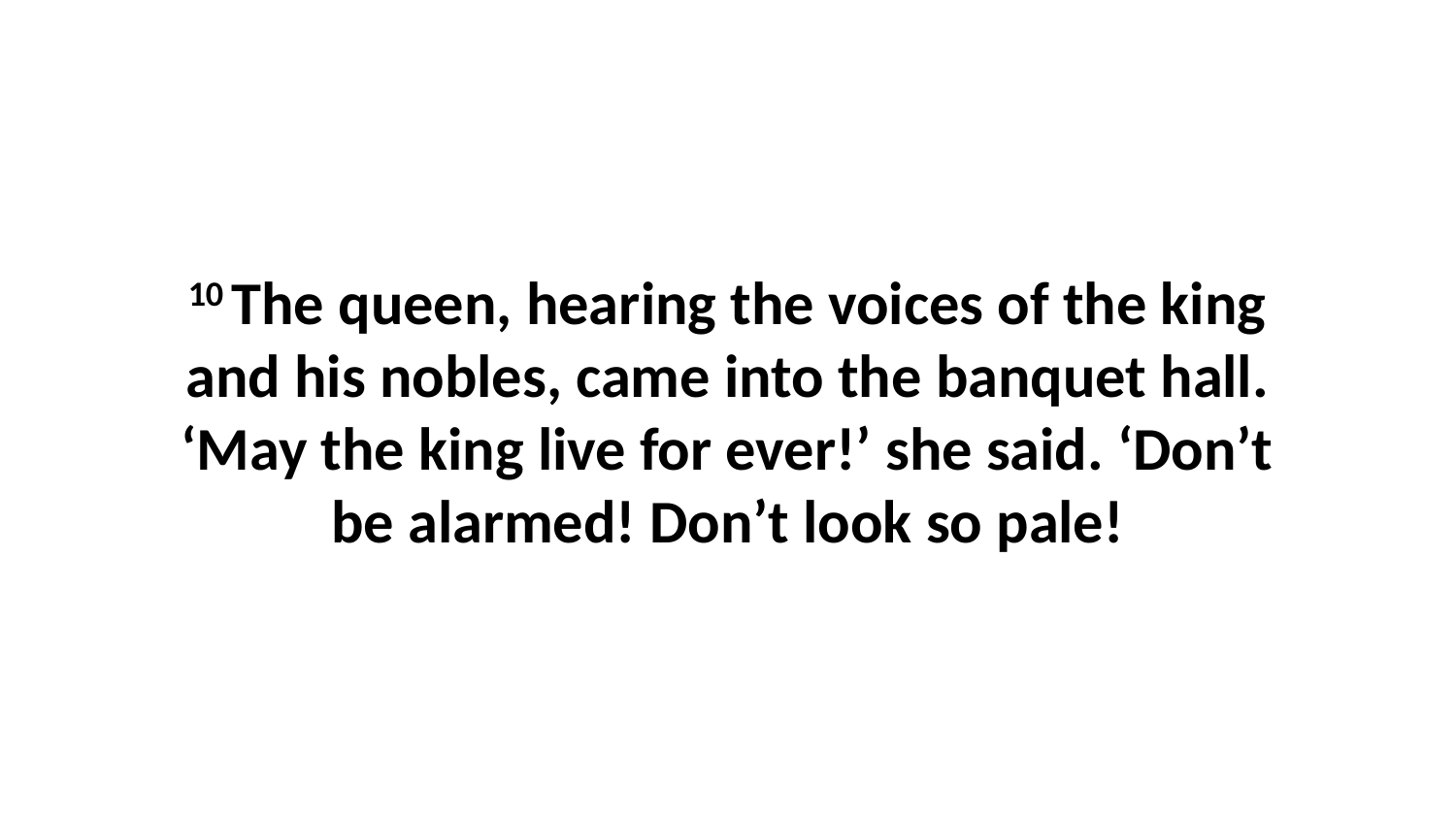

10 The queen, hearing the voices of the king and his nobles, came into the banquet hall. ‘May the king live for ever!’ she said. ‘Don’t be alarmed! Don’t look so pale!